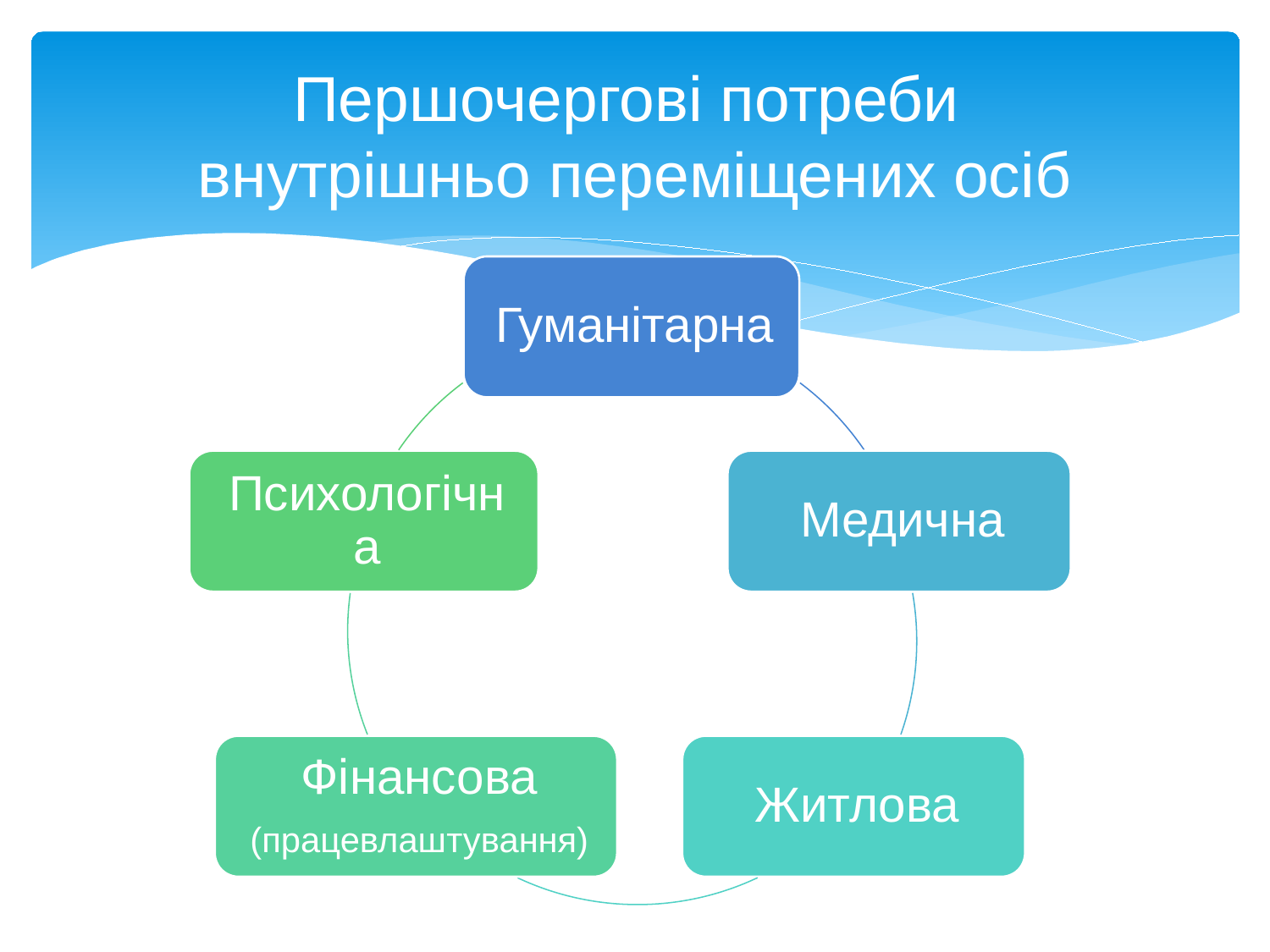

# Першочергові потреби внутрішньо переміщених осіб
Гуманітарна
Медична
Житлова
Фінансова
(працевлаштування)
Психологічна